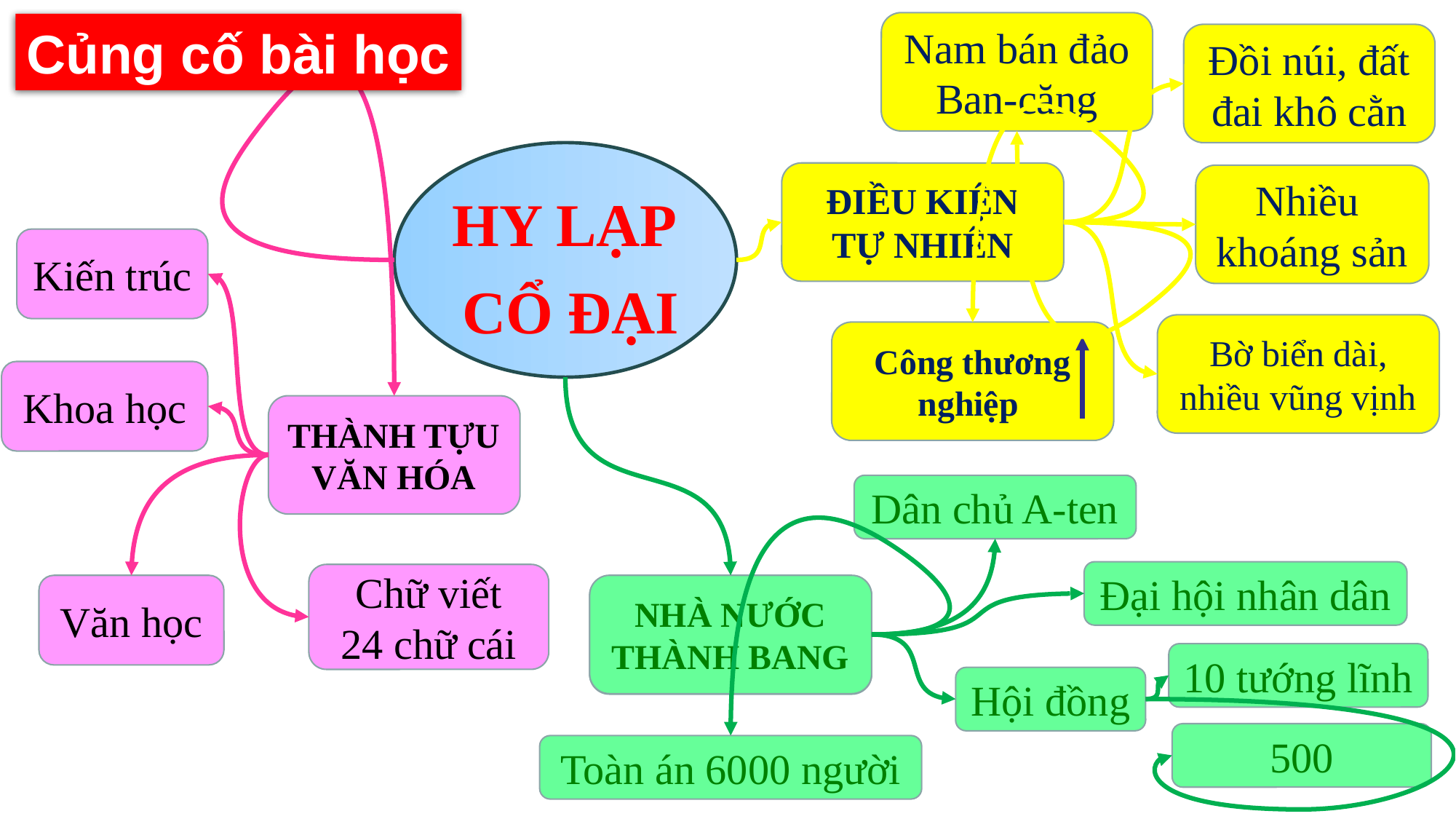

Nam bán đảo Ban-căng
Củng cố bài học
Đồi núi, đất đai khô cằn

ĐIỀU KIỆN TỰ NHIÊN
Nhiều
khoáng sản
HY LẠP
CỔ ĐẠI
Kiến trúc
Bờ biển dài, nhiều vũng vịnh
Công thương nghiệp
Khoa học
THÀNH TỰU VĂN HÓA
Dân chủ A-ten
Đại hội nhân dân
Chữ viết
24 chữ cái
Văn học
NHÀ NƯỚC THÀNH BANG
NHÀ NƯỚC THÀNH BANG
10 tướng lĩnh
Hội đồng
500
Toàn án 6000 người